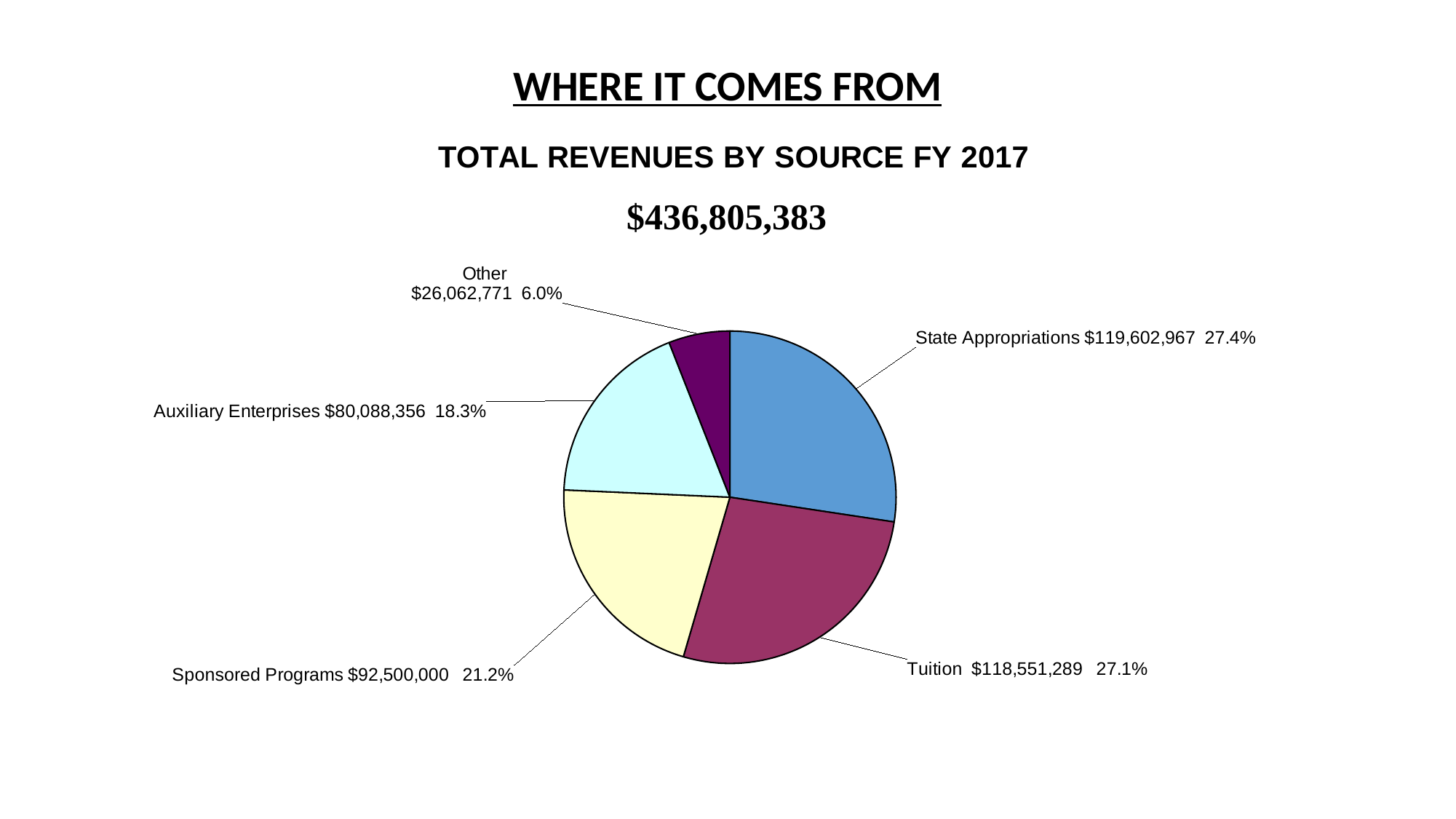

# WHERE IT COMES FROM

### Chart: TOTAL REVENUES BY SOURCE FY 2017

| Category | TOTAL REVENUES BY SOURCE FY 2017 |
|---|---|
| State Appropriations | 119602967.0 |
| Tuition (Schedule A) | 118551289.0 |
| Sponsored Programs | 92500000.0 |
| Auxiliary Enterprises | 80088356.0 |
| Other | 26062771.0 |